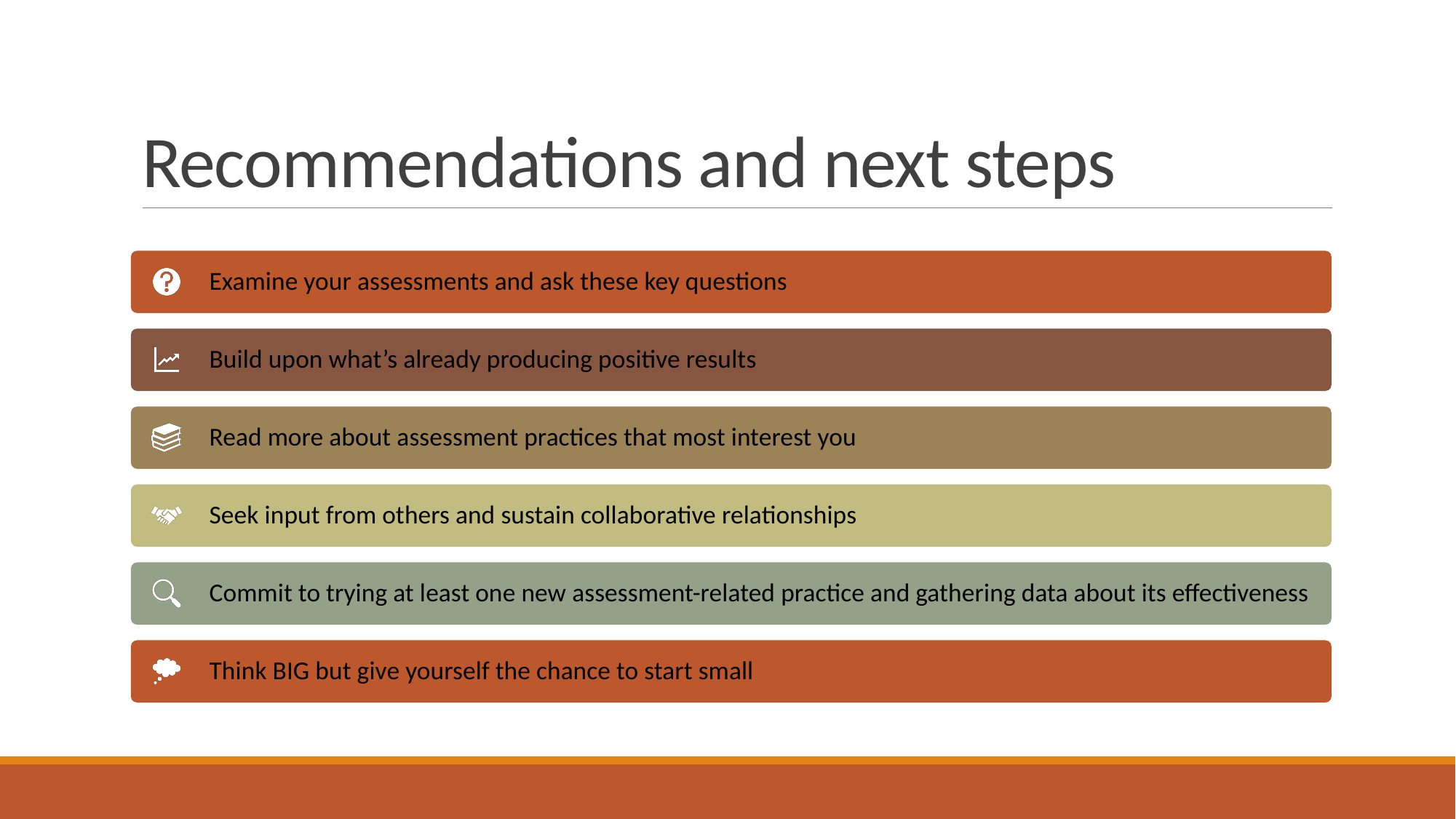

# Recommendations and next steps
Examine your assessments and ask these key questions
Build upon what’s already producing positive results
Read more about assessment practices that most interest you
Seek input from others and sustain collaborative relationships
Commit to trying at least one new assessment-related practice and gathering data about its effectiveness
Think BIG but give yourself the chance to start small